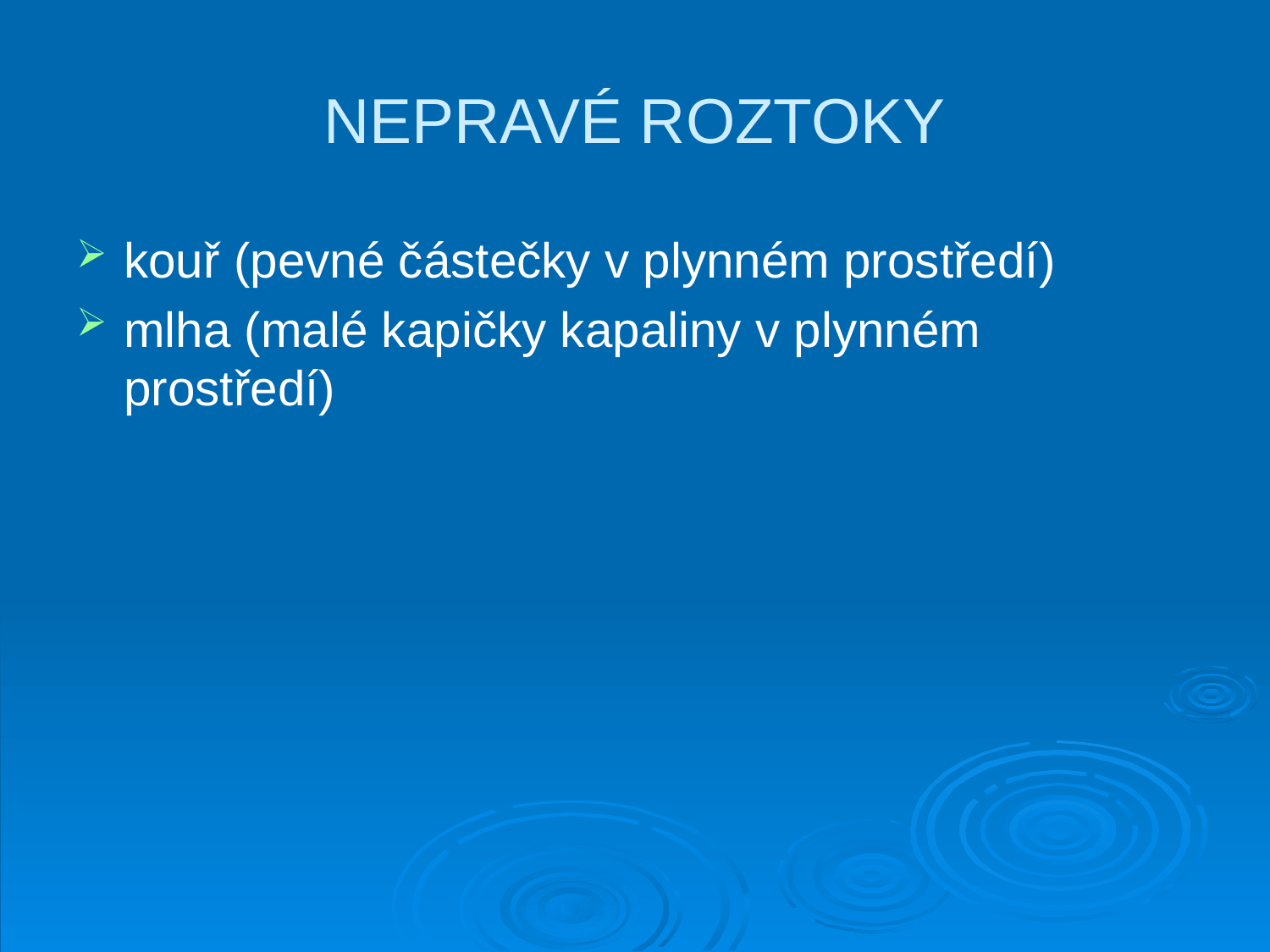

# NEPRAVÉ ROZTOKY
kouř (pevné částečky v plynném prostředí)
mlha (malé kapičky kapaliny v plynném prostředí)